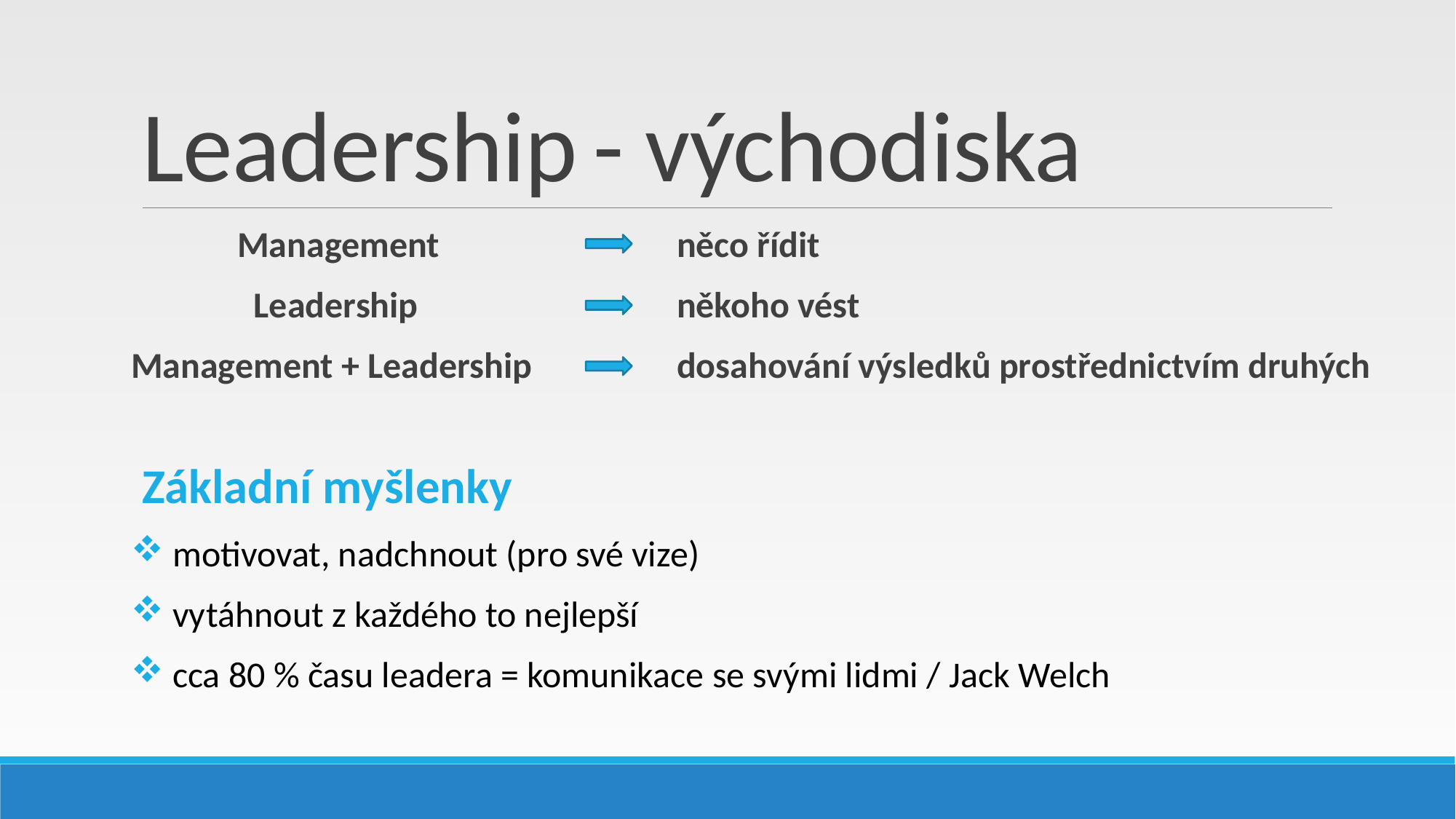

# Leadership - východiska
             Management                    	něco řídit
               Leadership                         	někoho vést
Management + Leadership            	dosahování výsledků prostřednictvím druhých

Základní myšlenky
 motivovat, nadchnout (pro své vize)
 vytáhnout z každého to nejlepší
 cca 80 % času leadera = komunikace se svými lidmi / Jack Welch